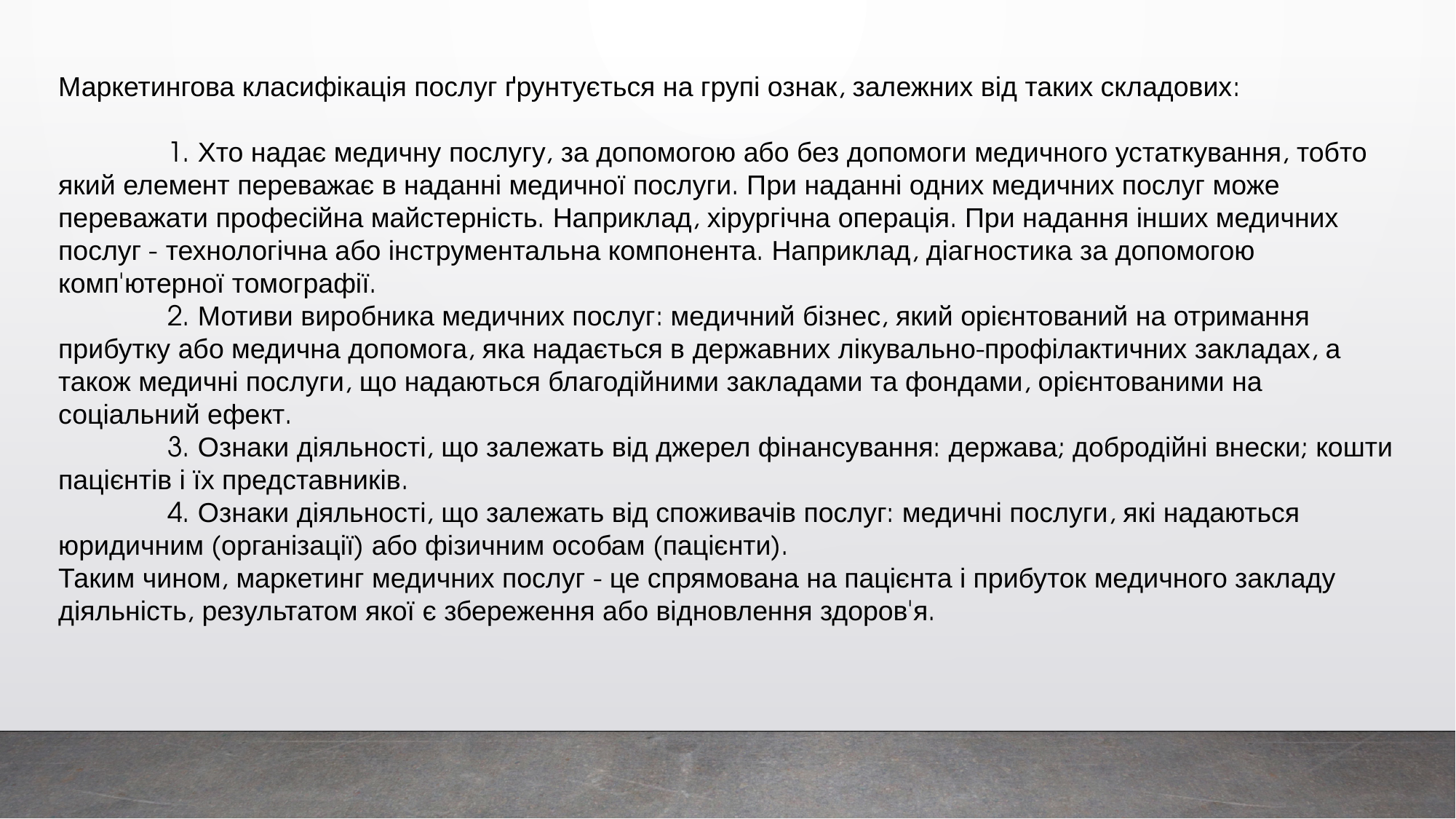

Маркетингова класифікація послуг ґрунтується на групі ознак, залежних від таких складових:

	1. Хто надає медичну послугу, за допомогою або без допомоги медичного устаткування, тобто який елемент переважає в наданні медичної послуги. При наданні одних медичних послуг може переважати професійна майстерність. Наприклад, хірургічна операція. При надання інших медичних послуг - технологічна або інструментальна компонента. Наприклад, діагностика за допомогою комп'ютерної томографії.
	2. Мотиви виробника медичних послуг: медичний бізнес, який орієнтований на отримання прибутку або медична допомога, яка надається в державних лікувально-профілактичних закладах, а також медичні послуги, що надаються благодійними закладами та фондами, орієнтованими на соціальний ефект.
	3. Ознаки діяльності, що залежать від джерел фінансування: держава; добродійні внески; кошти пацієнтів і їх представників.
	4. Ознаки діяльності, що залежать від споживачів послуг: медичні послуги, які надаються юридичним (організації) або фізичним особам (пацієнти).
Таким чином, маркетинг медичних послуг - це спрямована на пацієнта і прибуток медичного закладу діяльність, результатом якої є збереження або відновлення здоров'я.